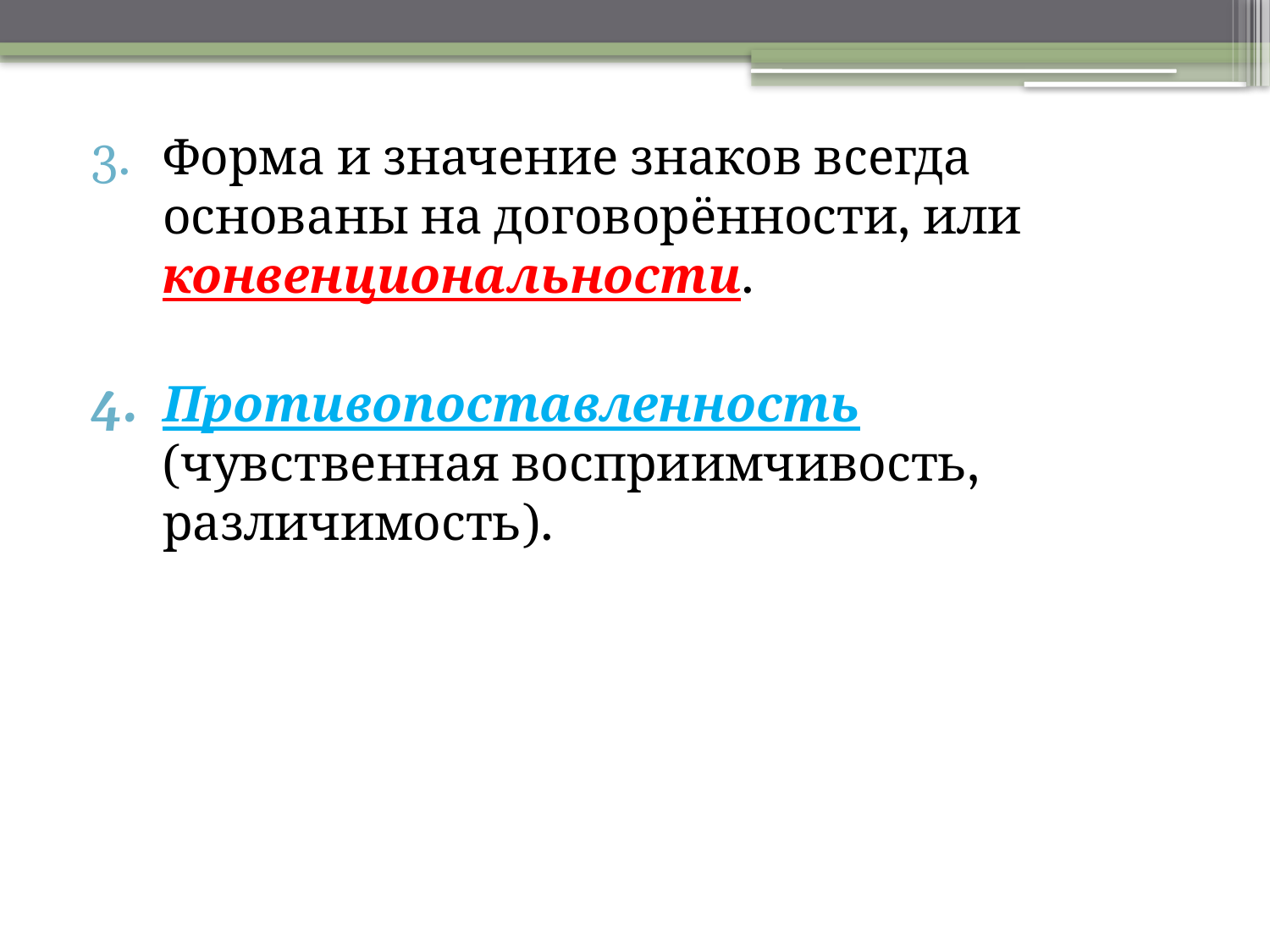

Форма и значение знаков всегда основаны на договорённости, или конвенциональности.

Противопоставленность (чувственная восприимчивость, различимость).